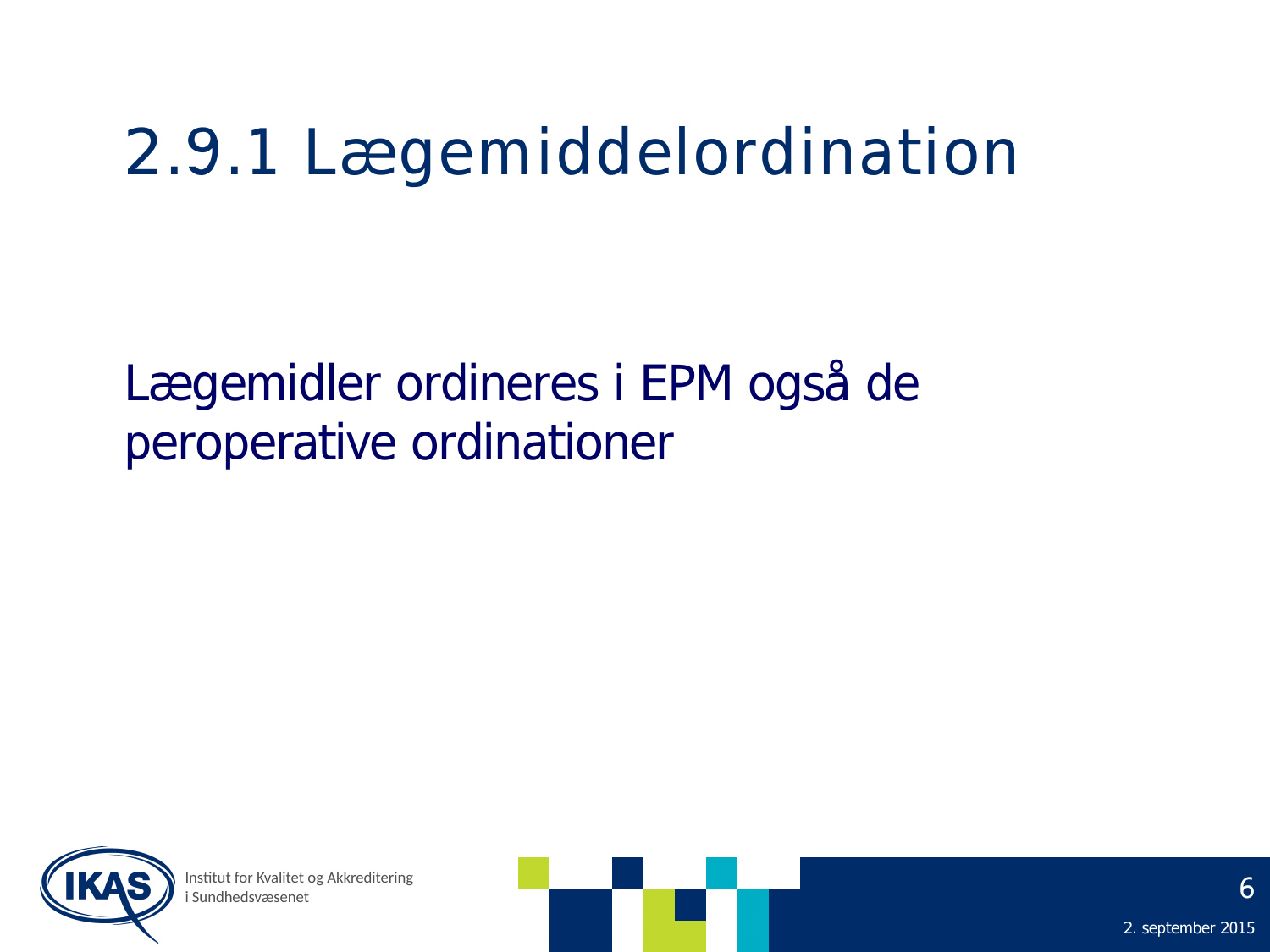

# 2.9.1 Lægemiddelordination

Lægemidler ordineres i EPM også de peroperative ordinationer

Institut for Kvalitet og Akkreditering
i Sundhedsvæsenet
6
2. september 2015